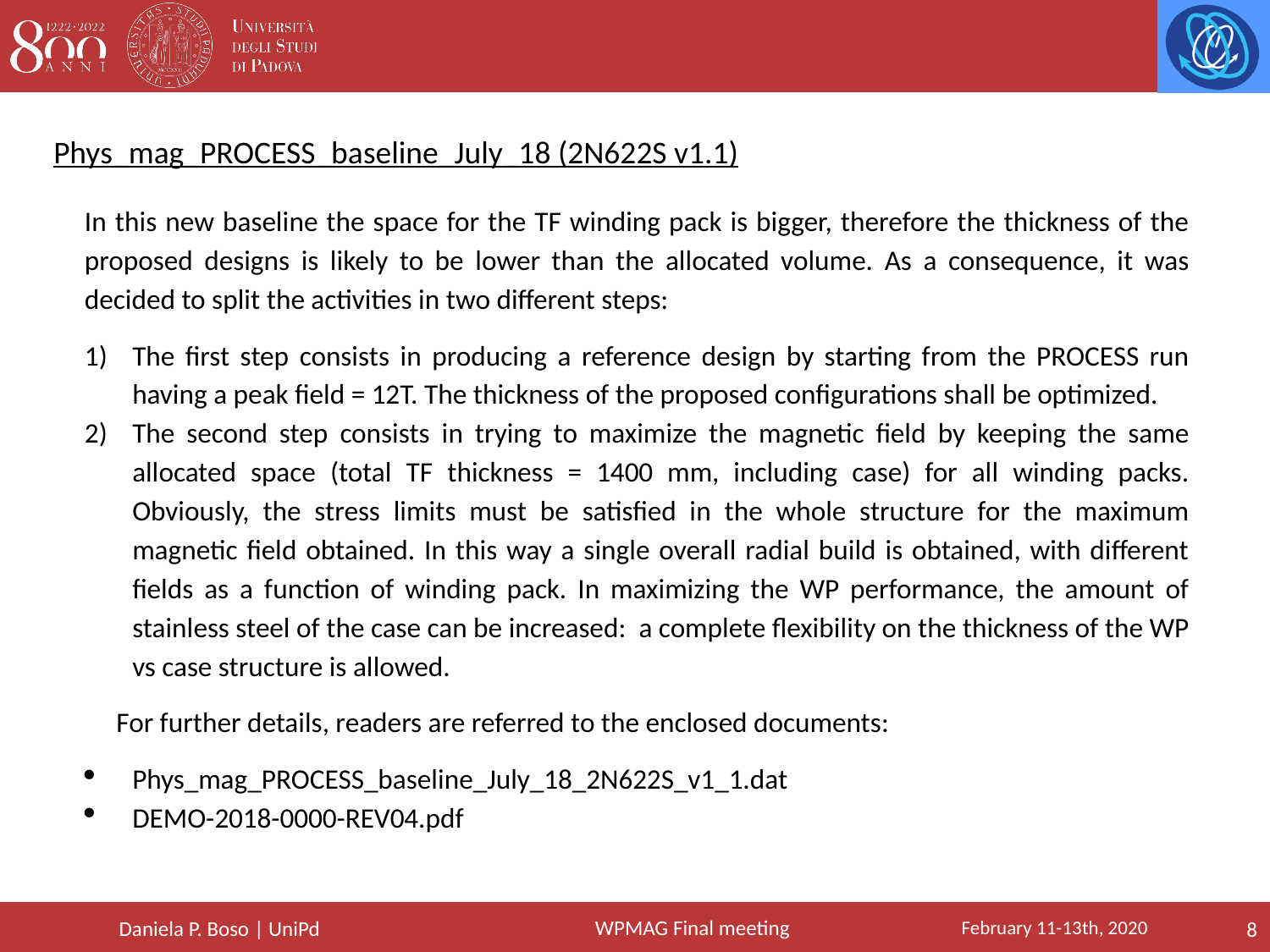

Phys_mag_PROCESS_baseline_July_18 (2N622S v1.1)
In this new baseline the space for the TF winding pack is bigger, therefore the thickness of the proposed designs is likely to be lower than the allocated volume. As a consequence, it was decided to split the activities in two different steps:
The first step consists in producing a reference design by starting from the PROCESS run having a peak field = 12T. The thickness of the proposed configurations shall be optimized.
The second step consists in trying to maximize the magnetic field by keeping the same allocated space (total TF thickness = 1400 mm, including case) for all winding packs. Obviously, the stress limits must be satisfied in the whole structure for the maximum magnetic field obtained. In this way a single overall radial build is obtained, with different fields as a function of winding pack. In maximizing the WP performance, the amount of stainless steel of the case can be increased:  a complete flexibility on the thickness of the WP vs case structure is allowed.
For further details, readers are referred to the enclosed documents:
Phys_mag_PROCESS_baseline_July_18_2N622S_v1_1.dat
DEMO-2018-0000-REV04.pdf
February 11-13th, 2020
Daniela P. Boso | UniPd
8